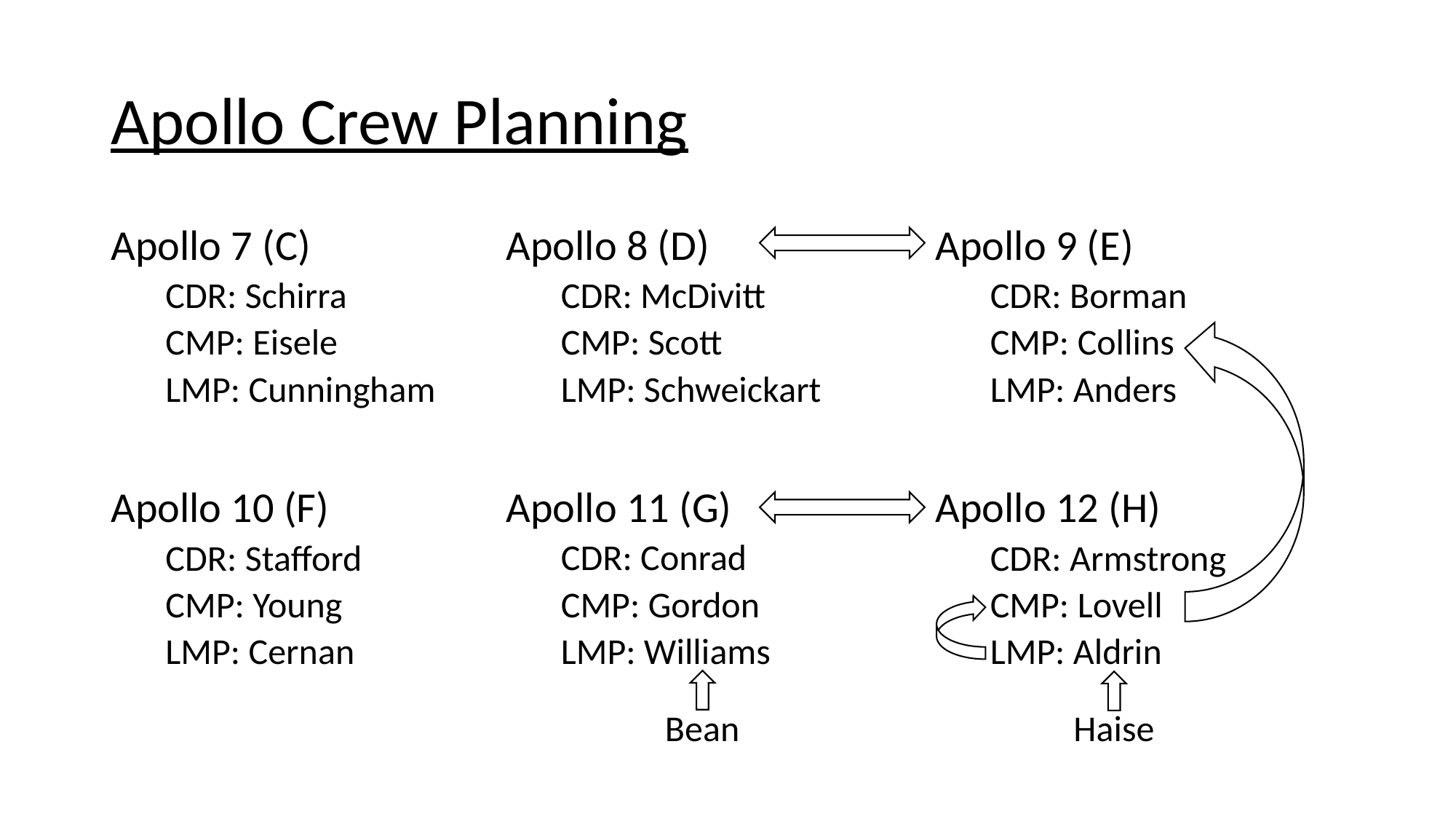

# Apollo Crew Planning
Apollo 7 (C)
CDR: Schirra
CMP: Eisele
LMP: Cunningham

Apollo 10 (F)
CDR: Stafford
CMP: Young
LMP: Cernan
Apollo 8 (D)
CDR: McDivitt
CMP: Scott
LMP: Schweickart

Apollo 11 (G)
CDR: Conrad
CMP: Gordon
LMP: Williams
Apollo 9 (E)
CDR: Borman
CMP: Collins
LMP: Anders

Apollo 12 (H)
CDR: Armstrong
CMP: Lovell
LMP: Aldrin

Haise

Bean